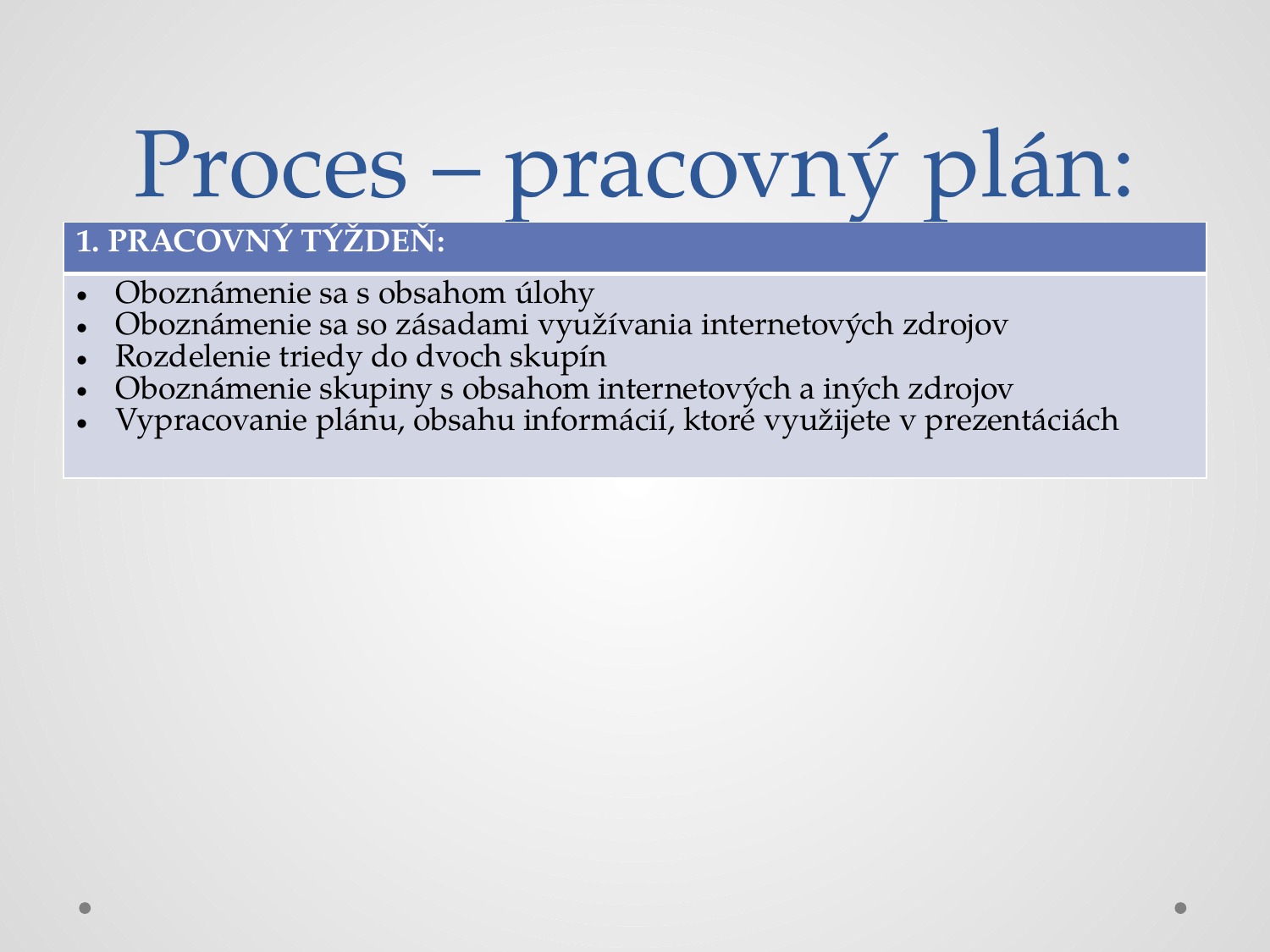

# Proces – pracovný plán:
| 1. PRACOVNÝ TÝŽDEŇ: |
| --- |
| Oboznámenie sa s obsahom úlohy Oboznámenie sa so zásadami využívania internetových zdrojov Rozdelenie triedy do dvoch skupín Oboznámenie skupiny s obsahom internetových a iných zdrojov Vypracovanie plánu, obsahu informácií, ktoré využijete v prezentáciách |